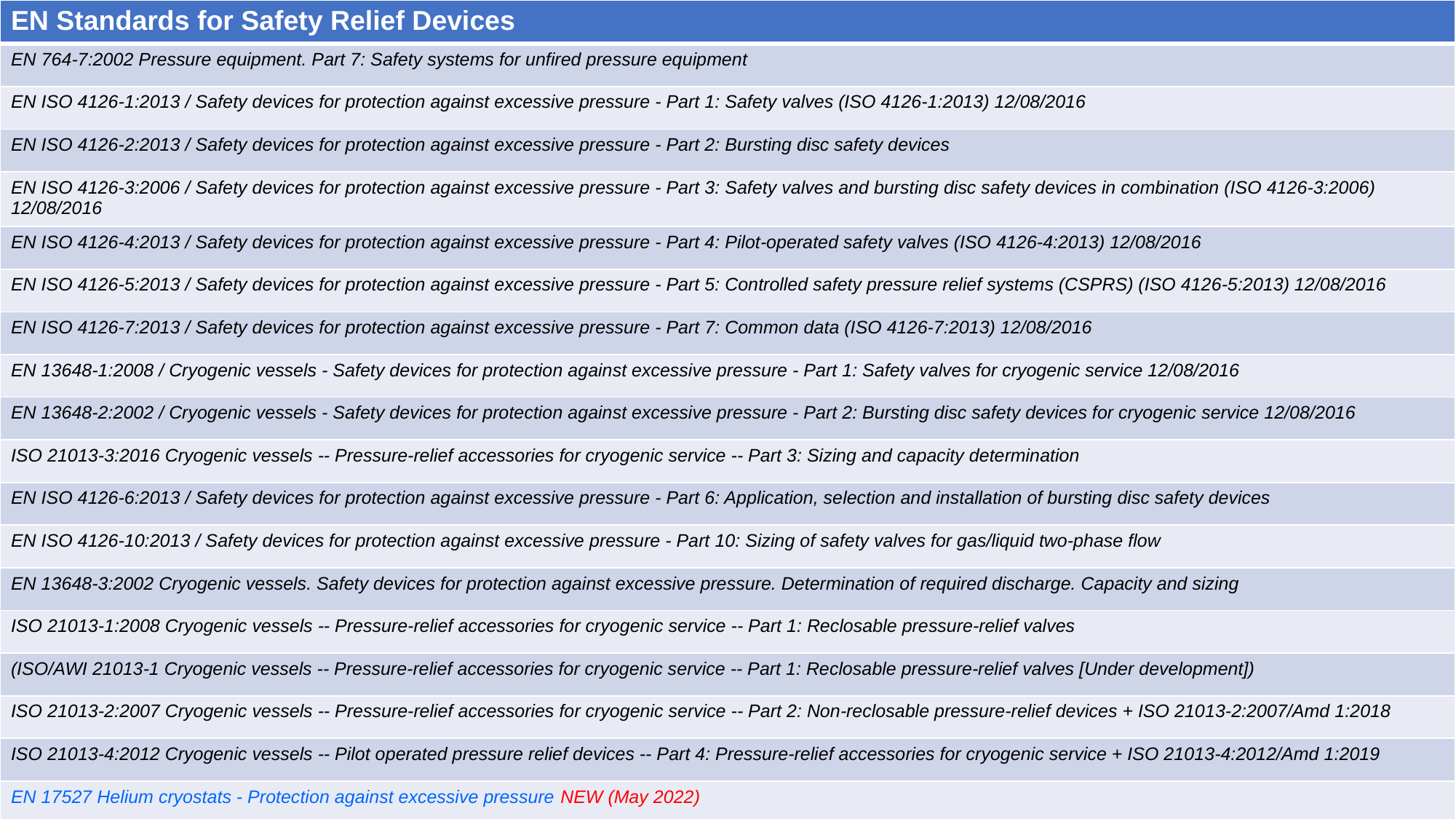

| EN Standards for Safety Relief Devices |
| --- |
| EN 764-7:2002 Pressure equipment. Part 7: Safety systems for unfired pressure equipment |
| EN ISO 4126-1:2013 / Safety devices for protection against excessive pressure - Part 1: Safety valves (ISO 4126-1:2013) 12/08/2016 |
| EN ISO 4126-2:2013 / Safety devices for protection against excessive pressure - Part 2: Bursting disc safety devices |
| EN ISO 4126-3:2006 / Safety devices for protection against excessive pressure - Part 3: Safety valves and bursting disc safety devices in combination (ISO 4126-3:2006) 12/08/2016 |
| EN ISO 4126-4:2013 / Safety devices for protection against excessive pressure - Part 4: Pilot-operated safety valves (ISO 4126-4:2013) 12/08/2016 |
| EN ISO 4126-5:2013 / Safety devices for protection against excessive pressure - Part 5: Controlled safety pressure relief systems (CSPRS) (ISO 4126-5:2013) 12/08/2016 |
| EN ISO 4126-7:2013 / Safety devices for protection against excessive pressure - Part 7: Common data (ISO 4126-7:2013) 12/08/2016 |
| EN 13648-1:2008 / Cryogenic vessels - Safety devices for protection against excessive pressure - Part 1: Safety valves for cryogenic service 12/08/2016 |
| EN 13648-2:2002 / Cryogenic vessels - Safety devices for protection against excessive pressure - Part 2: Bursting disc safety devices for cryogenic service 12/08/2016 |
| ISO 21013-3:2016 Cryogenic vessels -- Pressure-relief accessories for cryogenic service -- Part 3: Sizing and capacity determination |
| EN ISO 4126-6:2013 / Safety devices for protection against excessive pressure - Part 6: Application, selection and installation of bursting disc safety devices |
| EN ISO 4126-10:2013 / Safety devices for protection against excessive pressure - Part 10: Sizing of safety valves for gas/liquid two-phase flow |
| EN 13648-3:2002 Cryogenic vessels. Safety devices for protection against excessive pressure. Determination of required discharge. Capacity and sizing |
| ISO 21013-1:2008 Cryogenic vessels -- Pressure-relief accessories for cryogenic service -- Part 1: Reclosable pressure-relief valves |
| (ISO/AWI 21013-1 Cryogenic vessels -- Pressure-relief accessories for cryogenic service -- Part 1: Reclosable pressure-relief valves [Under development]) |
| ISO 21013-2:2007 Cryogenic vessels -- Pressure-relief accessories for cryogenic service -- Part 2: Non-reclosable pressure-relief devices + ISO 21013-2:2007/Amd 1:2018 |
| ISO 21013-4:2012 Cryogenic vessels -- Pilot operated pressure relief devices -- Part 4: Pressure-relief accessories for cryogenic service + ISO 21013-4:2012/Amd 1:2019 |
| EN 17527 Helium cryostats - Protection against excessive pressure NEW (May 2022) |
#
114